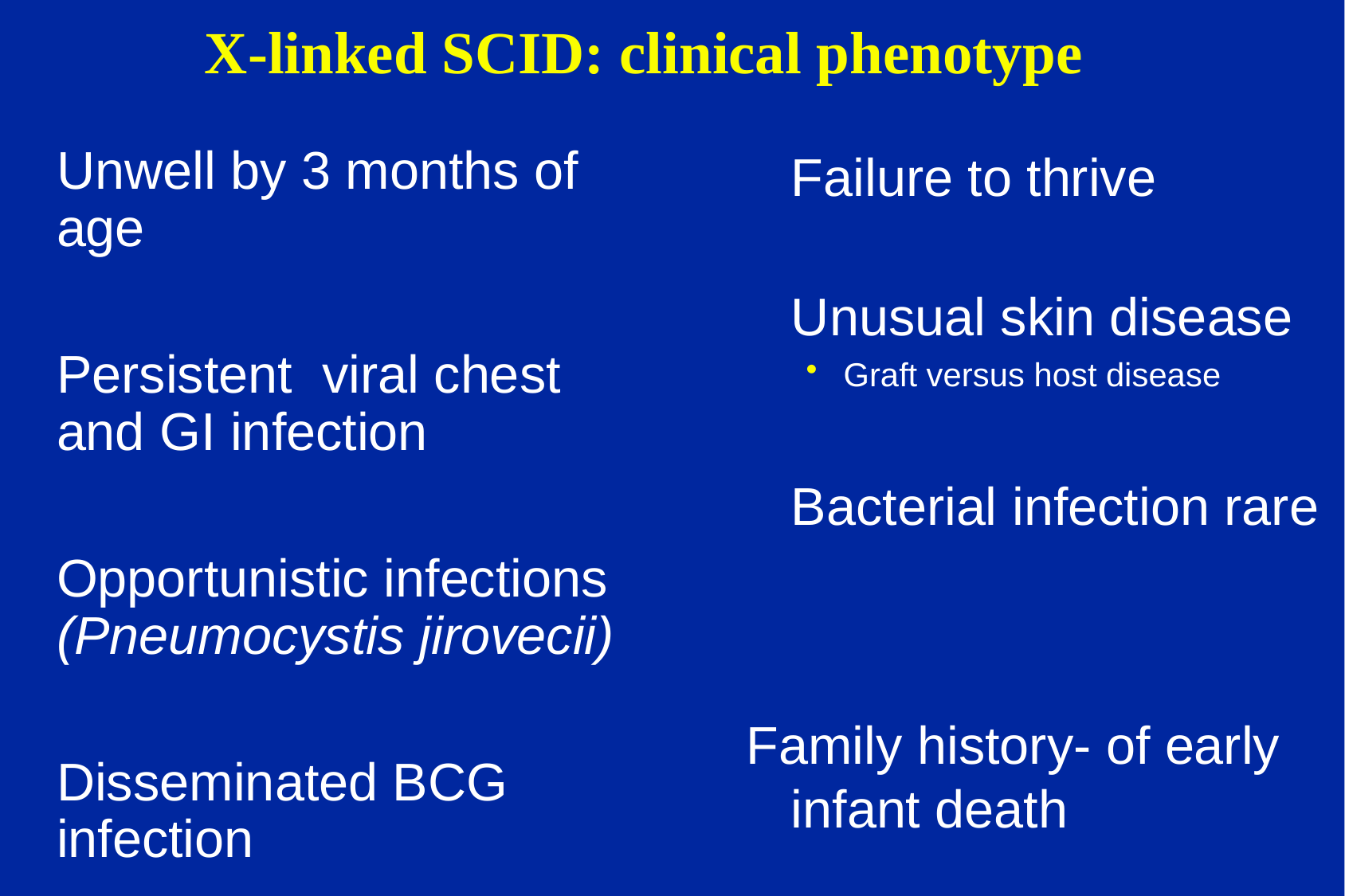

# X-linked SCID: clinical phenotype
	Unwell by 3 months of age

	Persistent  viral chest and GI infection

	Opportunistic infections (Pneumocystis jirovecii)

	Disseminated BCG infection

	Mucosal candidiasis
	Failure to thrive

	Unusual skin disease
Graft versus host disease

	Bacterial infection rare

Family history- of early infant death